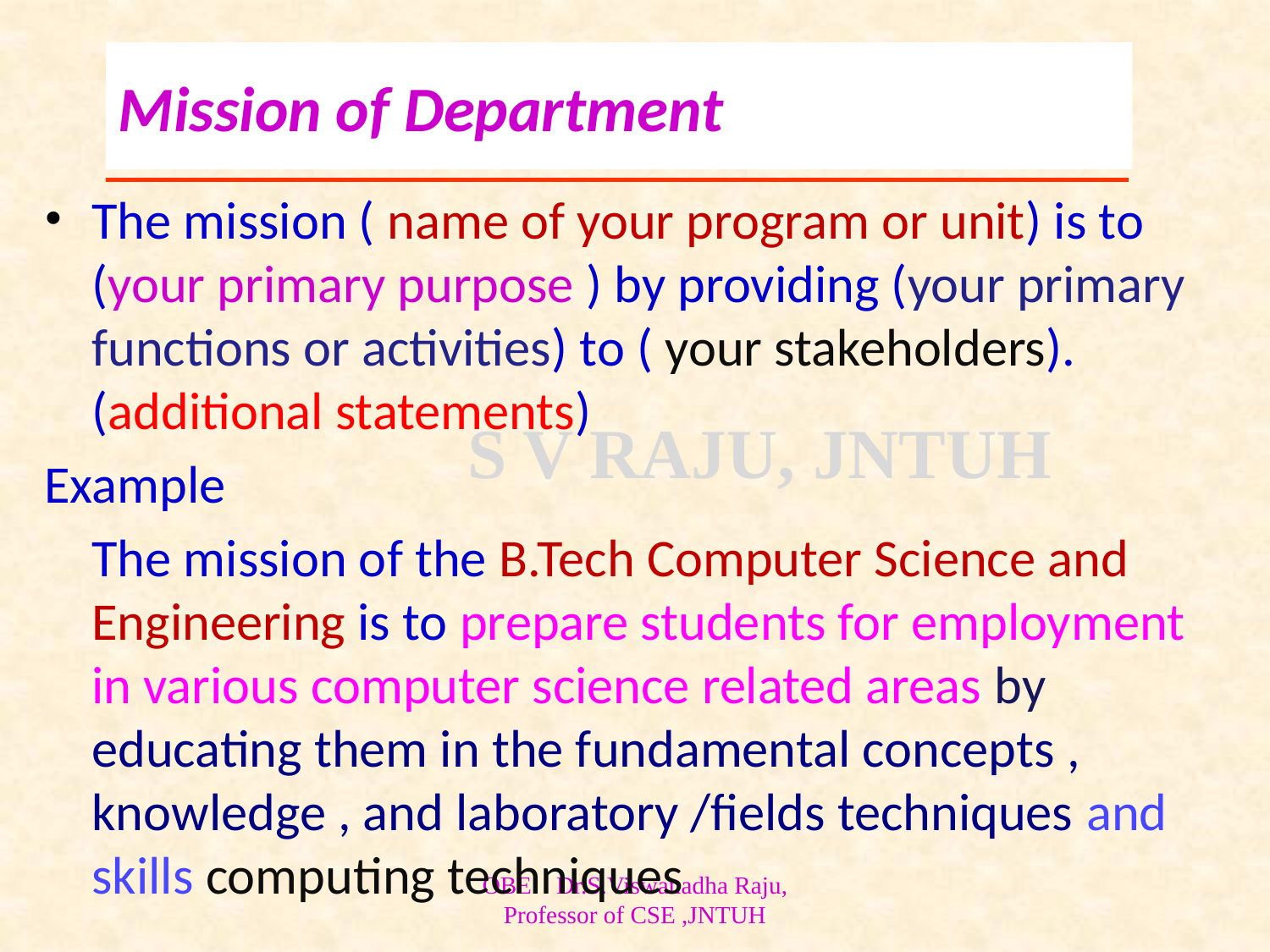

# Mission of Department
The mission ( name of your program or unit) is to (your primary purpose ) by providing (your primary functions or activities) to ( your stakeholders). (additional statements)
Example
 	The mission of the B.Tech Computer Science and Engineering is to prepare students for employment in various computer science related areas by educating them in the fundamental concepts , knowledge , and laboratory /fields techniques and skills computing techniques

OBE    Dr.S.Viswanadha Raju, Professor of CSE ,JNTUH